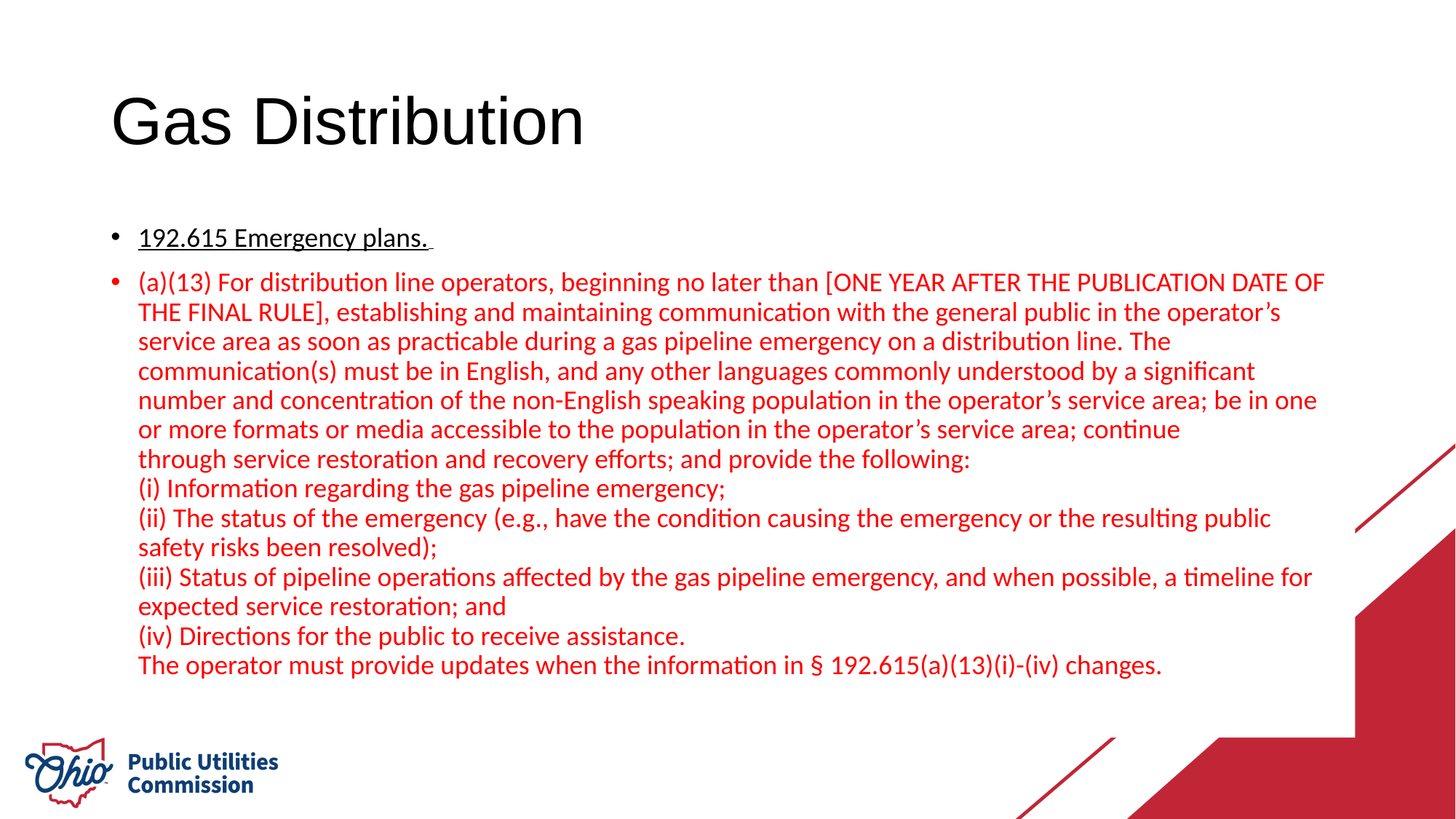

# Gas Distribution
192.615 Emergency plans.
(a)(13) For distribution line operators, beginning no later than [ONE YEAR AFTER THE PUBLICATION DATE OF THE FINAL RULE], establishing and maintaining communication with the general public in the operator’s service area as soon as practicable during a gas pipeline emergency on a distribution line. The communication(s) must be in English, and any other languages commonly understood by a significant number and concentration of the non-English speaking population in the operator’s service area; be in one or more formats or media accessible to the population in the operator’s service area; continue
through service restoration and recovery efforts; and provide the following:
(i) Information regarding the gas pipeline emergency;
(ii) The status of the emergency (e.g., have the condition causing the emergency or the resulting public safety risks been resolved);
(iii) Status of pipeline operations affected by the gas pipeline emergency, and when possible, a timeline for expected service restoration; and
(iv) Directions for the public to receive assistance.
The operator must provide updates when the information in § 192.615(a)(13)(i)-(iv) changes.